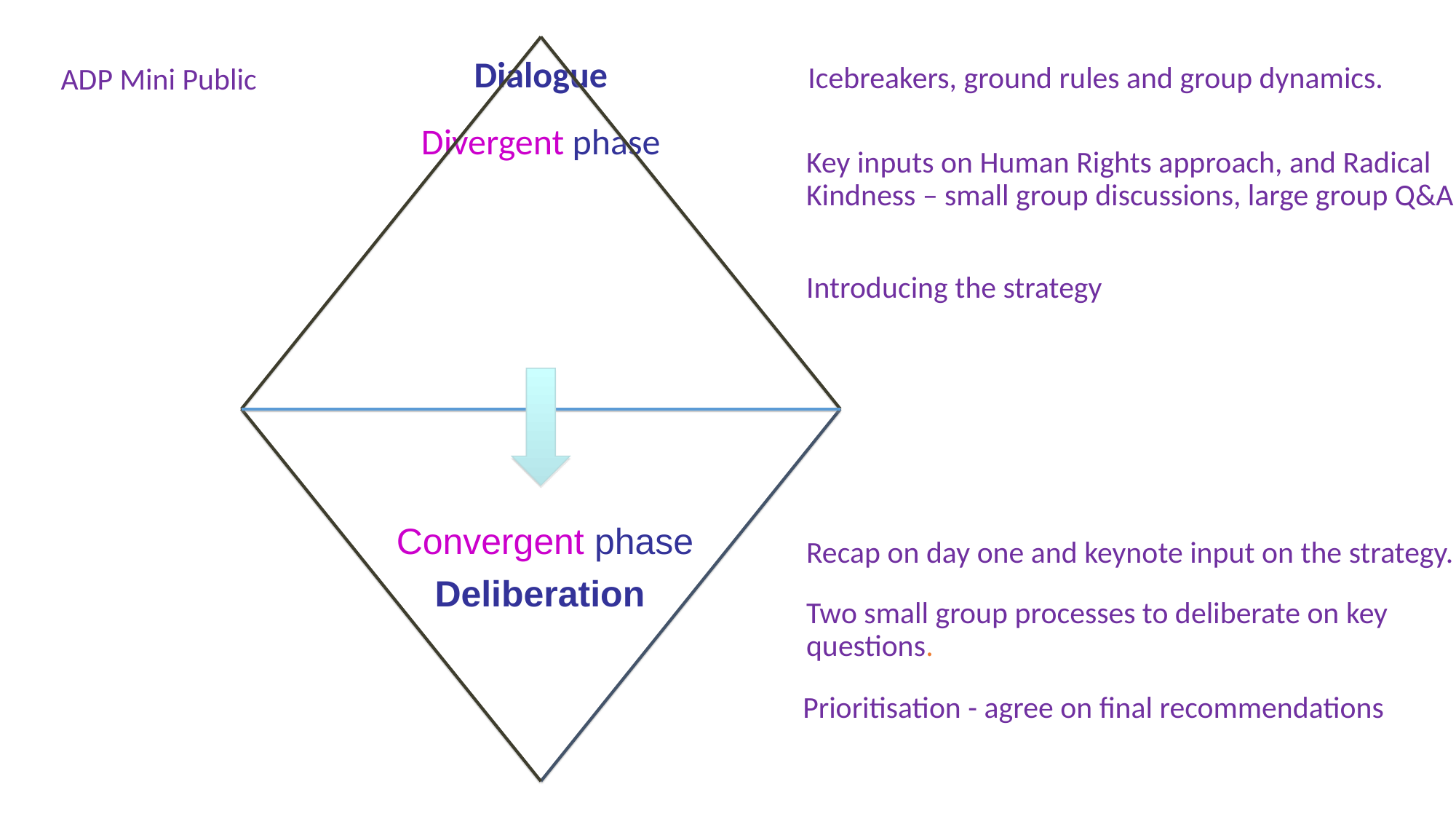

ADP Mini Public
# Icebreakers, ground rules and group dynamics.
Dialogue
Divergent phase

Key inputs on Human Rights approach, and Radical Kindness – small group discussions, large group Q&A
Introducing the strategy

Recap on day one and keynote input on the strategy.
Convergent phase
Deliberation
Two small group processes to deliberate on key questions.
      Prioritisation - agree on final recommendations